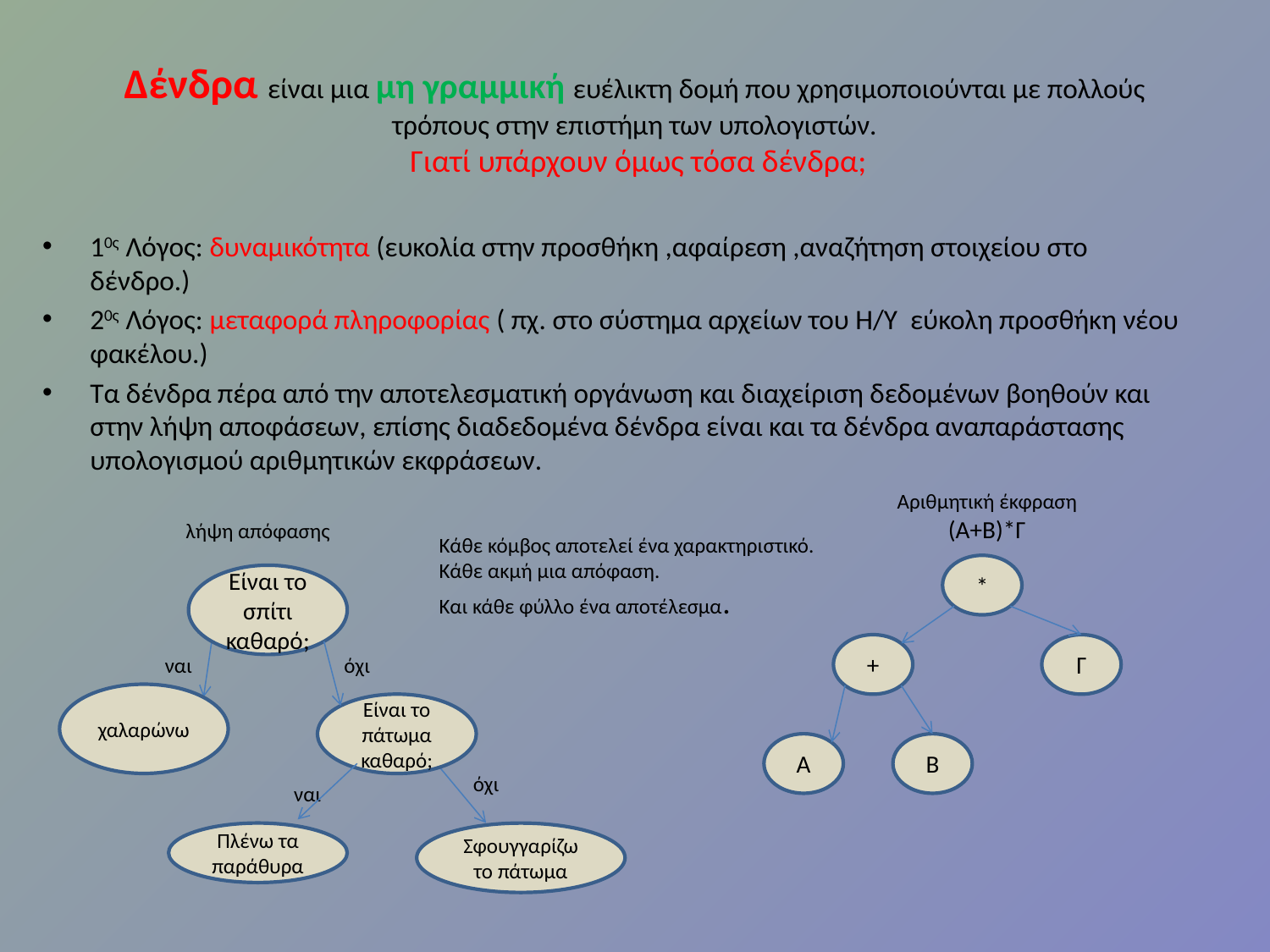

# Δένδρα είναι μια μη γραμμική ευέλικτη δομή που χρησιμοποιούνται με πολλούς τρόπους στην επιστήμη των υπολογιστών. Γιατί υπάρχουν όμως τόσα δένδρα;
10ς Λόγος: δυναμικότητα (ευκολία στην προσθήκη ,αφαίρεση ,αναζήτηση στοιχείου στο δένδρο.)
20ς Λόγος: μεταφορά πληροφορίας ( πχ. στο σύστημα αρχείων του Η/Υ  εύκολη προσθήκη νέου φακέλου.)
Τα δένδρα πέρα από την αποτελεσματική οργάνωση και διαχείριση δεδομένων βοηθούν και στην λήψη αποφάσεων, επίσης διαδεδομένα δένδρα είναι και τα δένδρα αναπαράστασης  υπολογισμού αριθμητικών εκφράσεων.
Αριθμητική έκφραση (Α+Β)*Γ
*
+
Γ
Α
Β
λήψη απόφασης
Είναι το σπίτι καθαρό;
ναι
χαλαρώνω
Είναι το πάτωμα καθαρό;
όχι
ναι
Πλένω τα παράθυρα
Σφουγγαρίζωτο πάτωμα
όχι
Κάθε κόμβος αποτελεί ένα χαρακτηριστικό.
Κάθε ακμή μια απόφαση.
Και κάθε φύλλο ένα αποτέλεσμα.